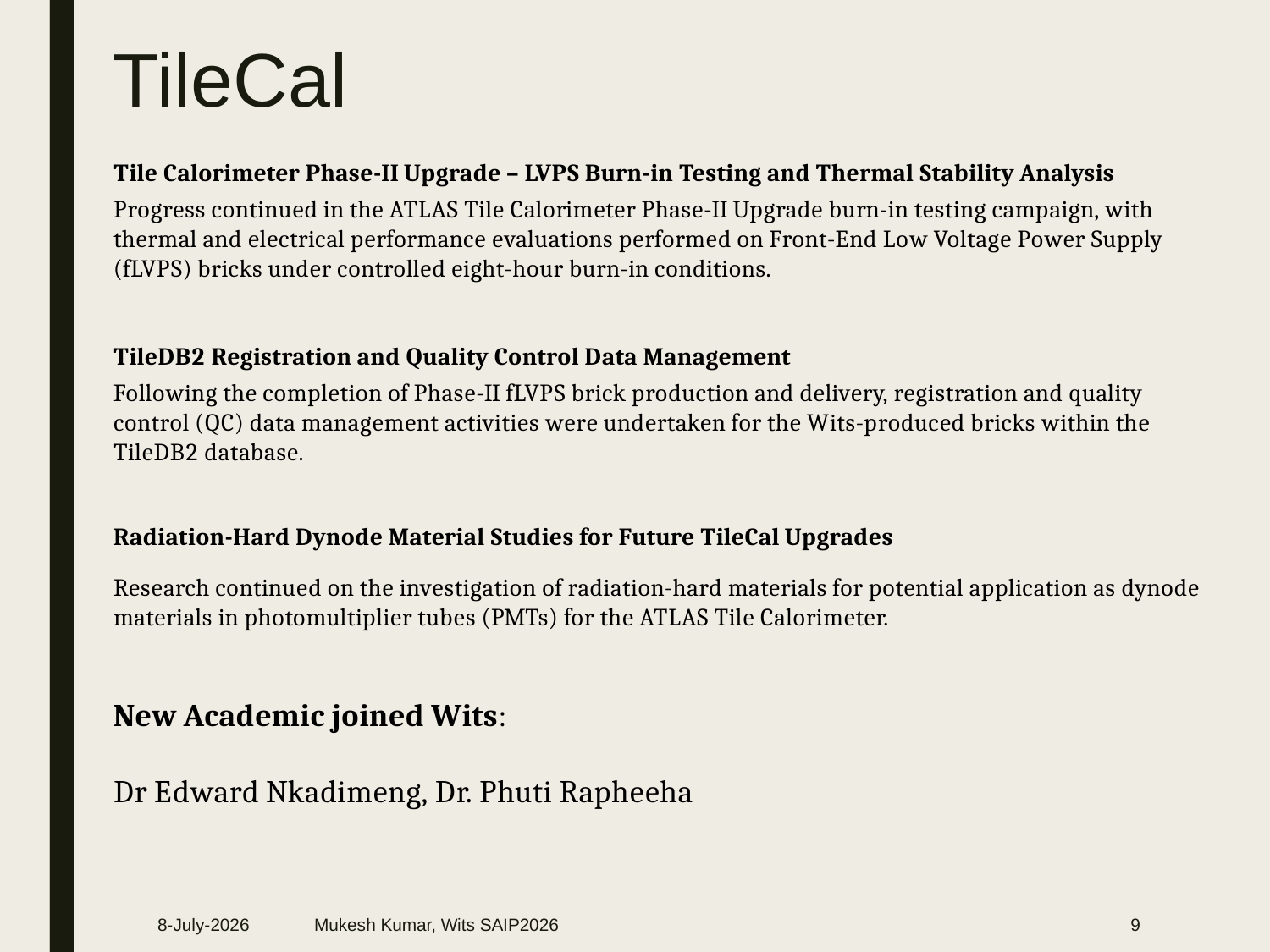

TileCal
Tile Calorimeter Phase-II Upgrade – LVPS Burn-in Testing and Thermal Stability Analysis
Progress continued in the ATLAS Tile Calorimeter Phase-II Upgrade burn-in testing campaign, with thermal and electrical performance evaluations performed on Front-End Low Voltage Power Supply (fLVPS) bricks under controlled eight-hour burn-in conditions.

TileDB2 Registration and Quality Control Data Management
Following the completion of Phase-II fLVPS brick production and delivery, registration and quality control (QC) data management activities were undertaken for the Wits-produced bricks within the TileDB2 database.

Radiation-Hard Dynode Material Studies for Future TileCal Upgrades
Research continued on the investigation of radiation-hard materials for potential application as dynode materials in photomultiplier tubes (PMTs) for the ATLAS Tile Calorimeter.

New Academic joined Wits:

Dr Edward Nkadimeng, Dr. Phuti Rapheeha
8-July-2026
Mukesh Kumar, Wits SAIP2026
9